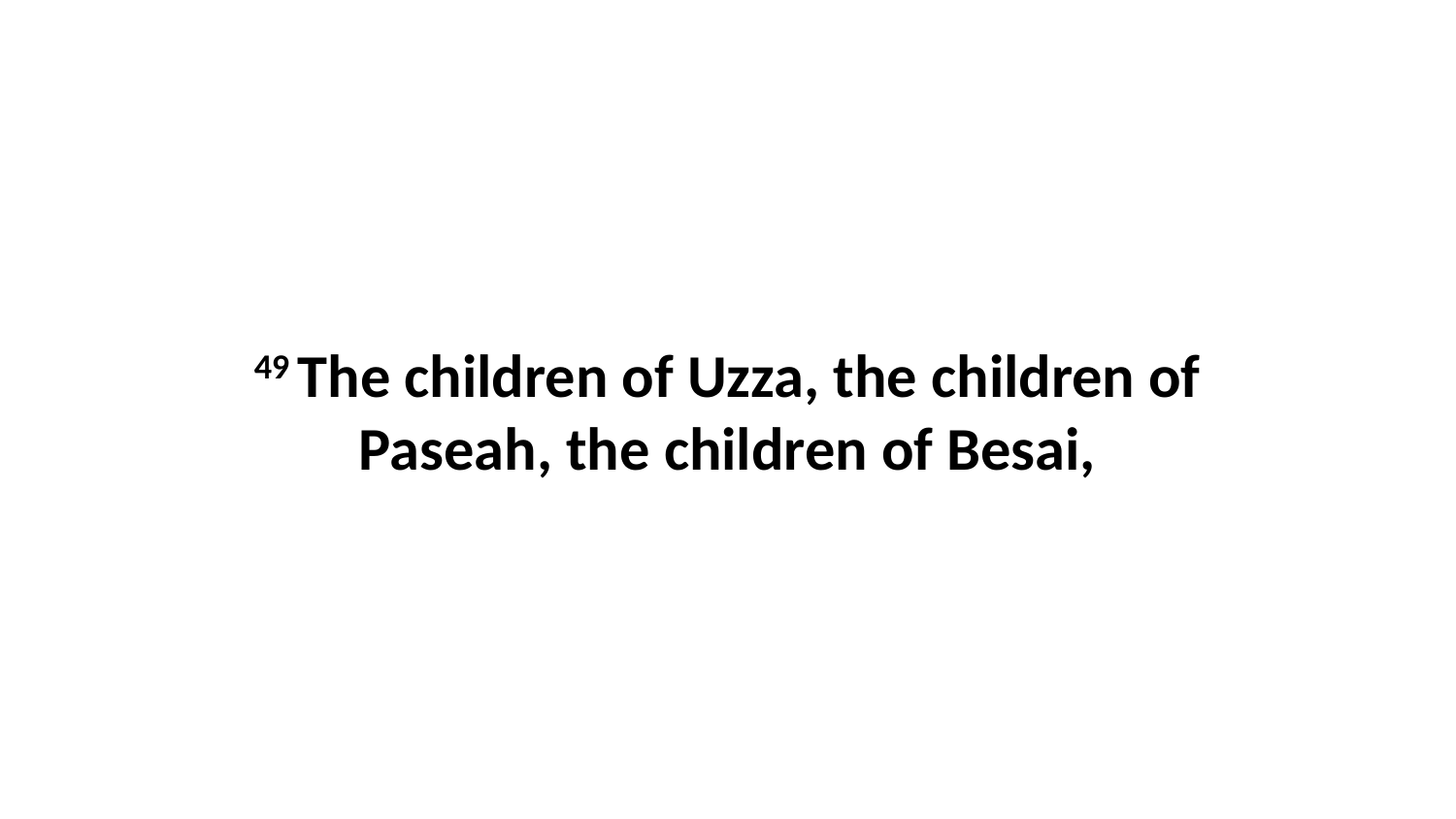

49 The children of Uzza, the children of Paseah, the children of Besai,